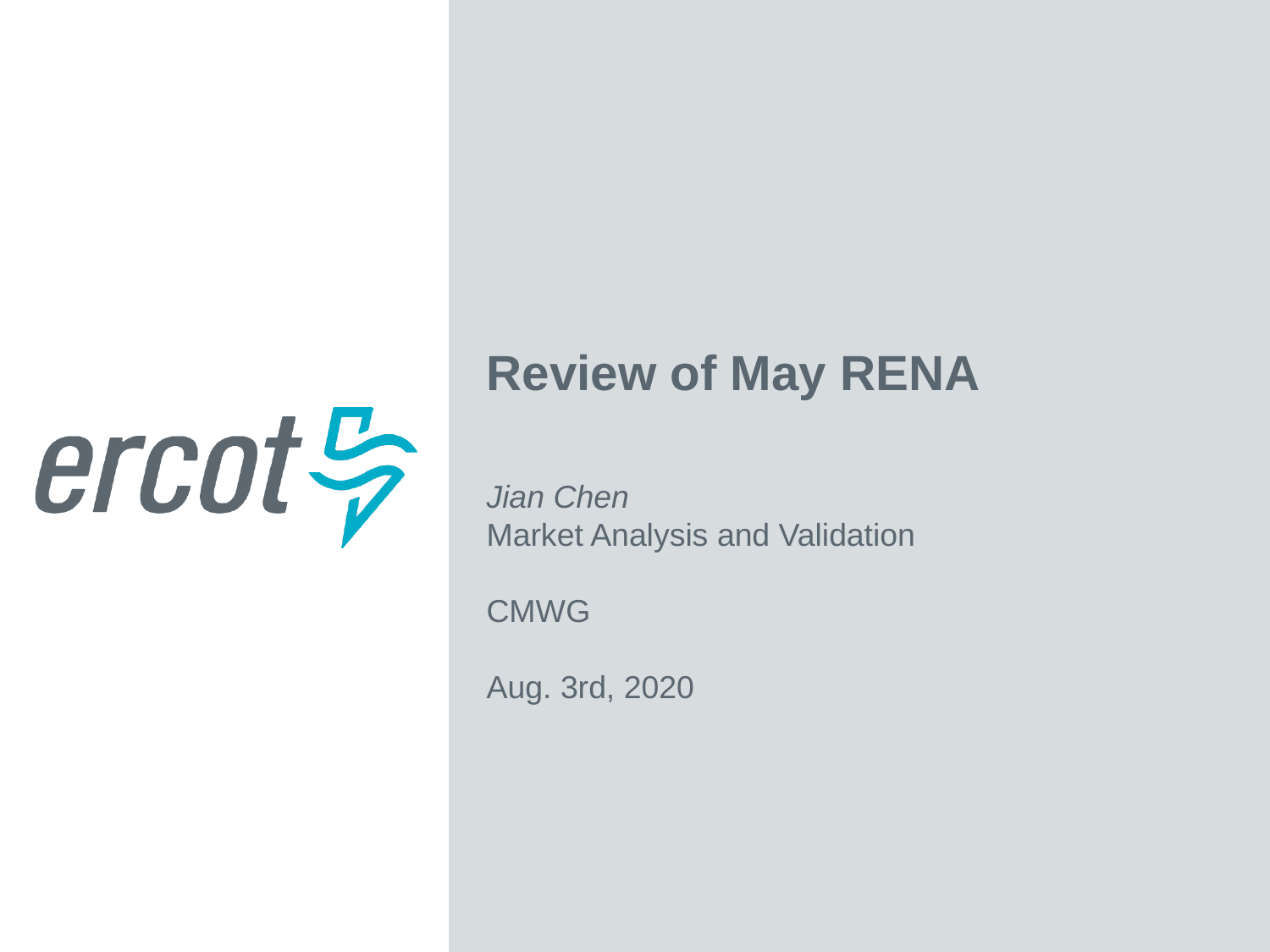

Review of May RENA

Jian Chen
Market Analysis and Validation

CMWG

Aug. 3rd, 2020